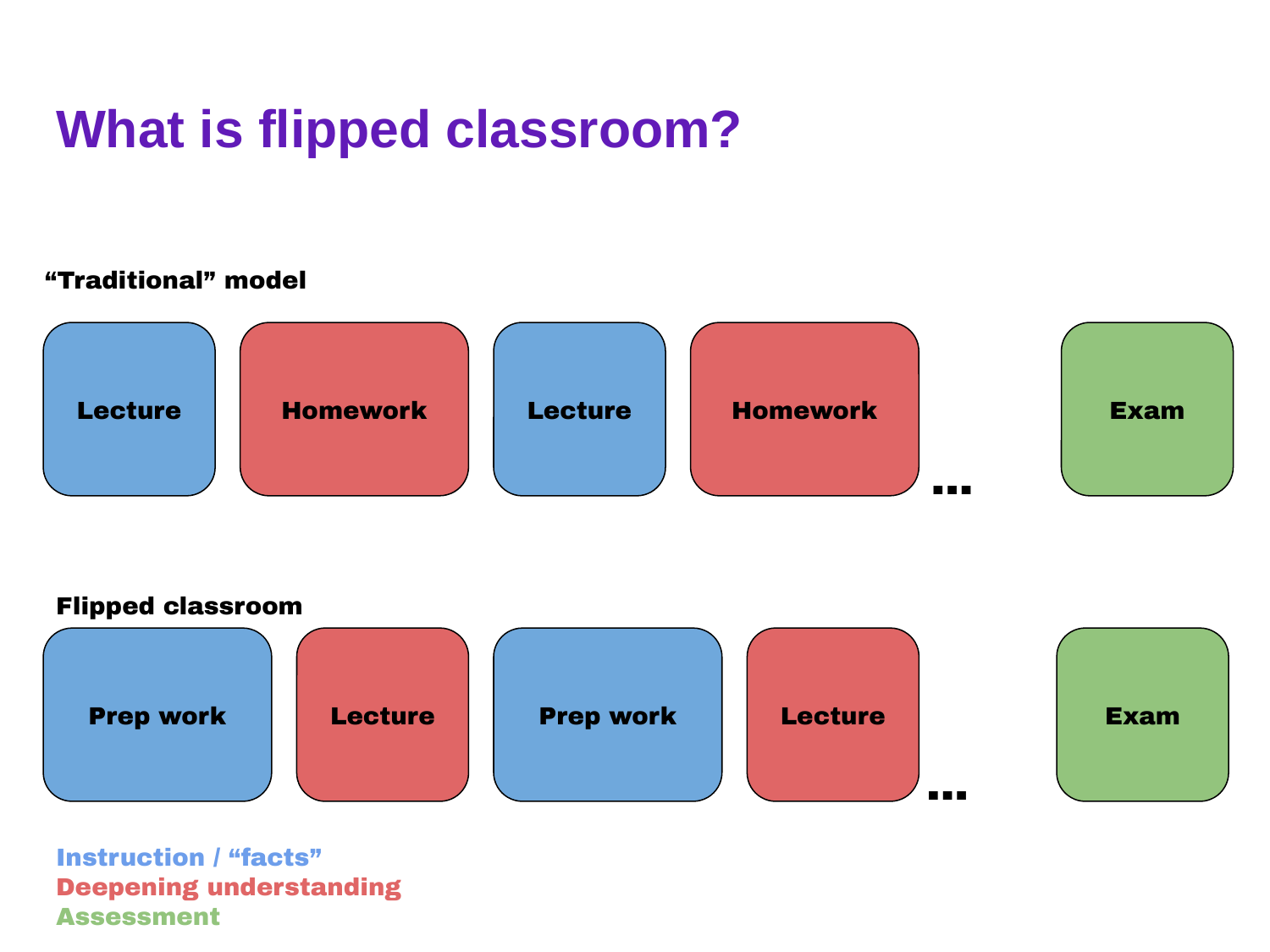

# What is flipped classroom?
“Traditional” model
Lecture
Homework
Lecture
Homework
Exam
...
Flipped classroom
Prep work
Lecture
Prep work
Lecture
Exam
...
Instruction / “facts”
Deepening understanding
Assessment